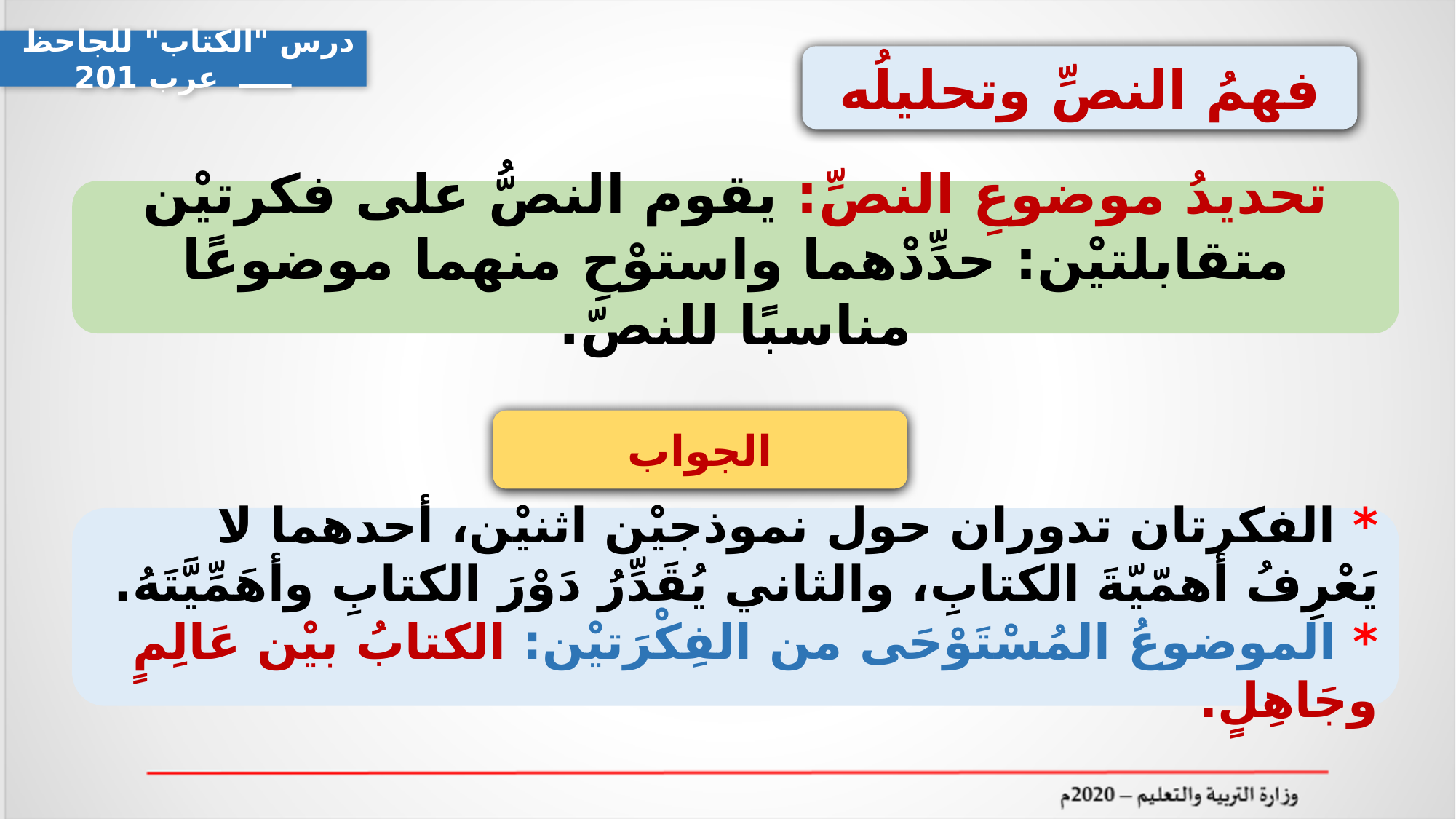

درس "الكتاب" للجاحظ  ـــــ  عرب 201
فهمُ النصِّ وتحليلُه
تحديدُ موضوعِ النصِّ: يقوم النصُّ على فكرتيْن متقابلتيْن: حدِّدْهما واستوْحِ منهما موضوعًا مناسبًا للنصّ.
الجواب

* الفكرتان تدوران حول نموذجيْن اثنيْن، أحدهما لا يَعْرِفُ أهمّيّةَ الكتابِ، والثاني يُقَدِّرُ دَوْرَ الكتابِ وأهَمِّيَّتَهُ.
* الموضوعُ المُسْتَوْحَى من الفِكْرَتيْن: الكتابُ بيْن عَالِمٍ وجَاهِلٍ.